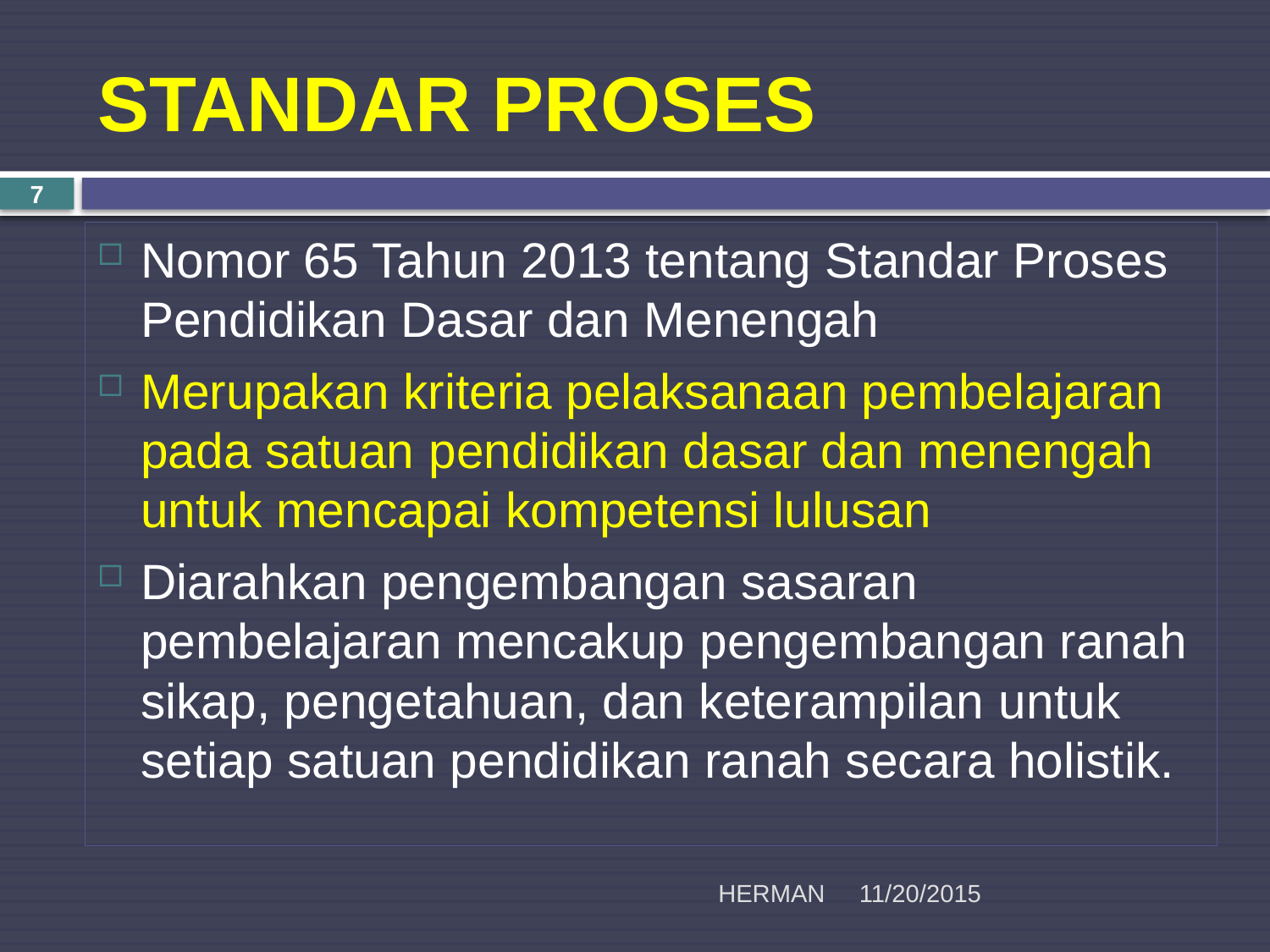

# STANDAR PROSES
7
Nomor 65 Tahun 2013 tentang Standar Proses Pendidikan Dasar dan Menengah
Merupakan kriteria pelaksanaan pembelajaran pada satuan pendidikan dasar dan menengah untuk mencapai kompetensi lulusan
Diarahkan pengembangan sasaran pembelajaran mencakup pengembangan ranah sikap, pengetahuan, dan keterampilan untuk setiap satuan pendidikan ranah secara holistik.

HERMAN
11/20/2015